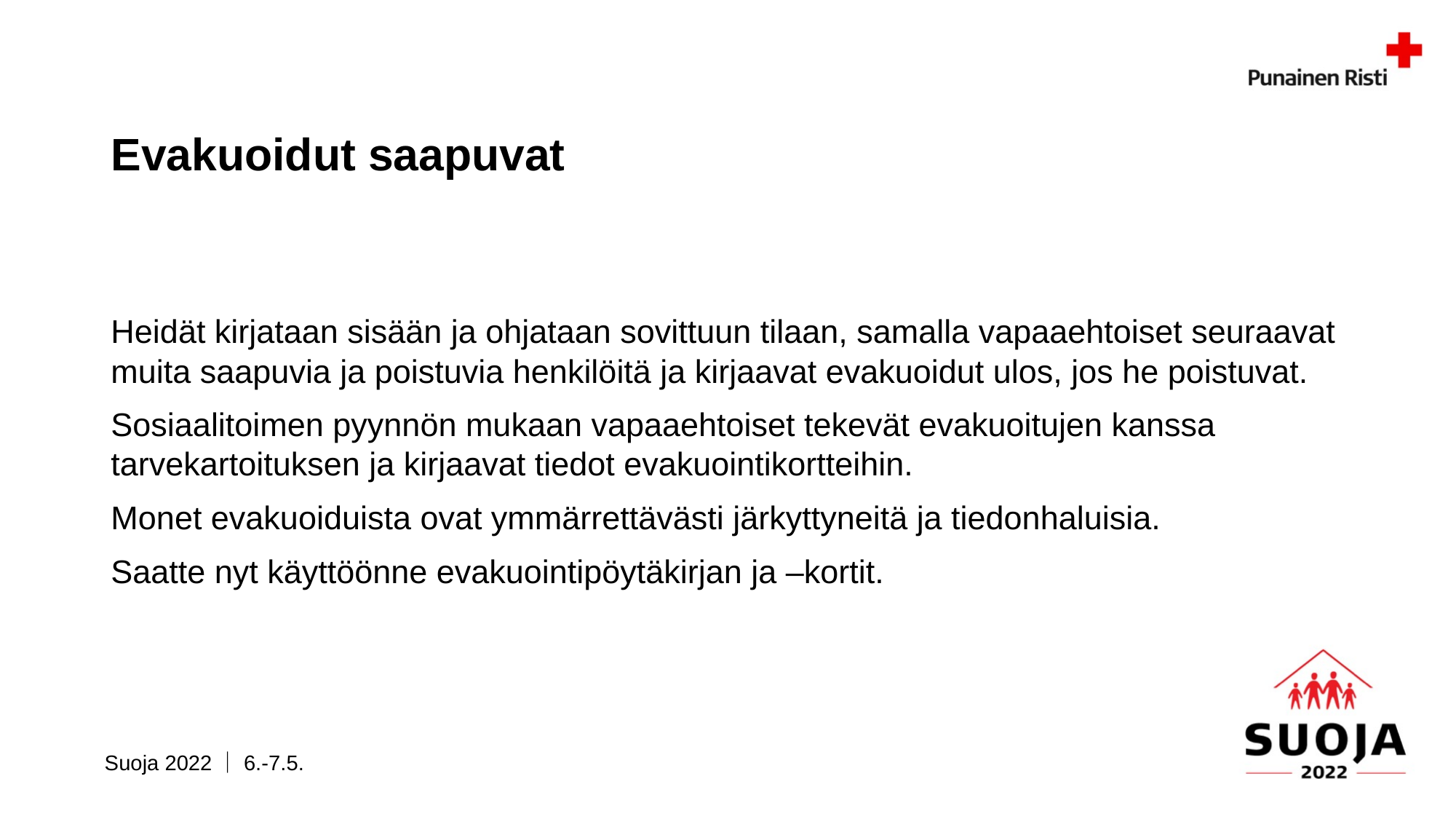

# Evakuoidut saapuvat
Heidät kirjataan sisään ja ohjataan sovittuun tilaan, samalla vapaaehtoiset seuraavat muita saapuvia ja poistuvia henkilöitä ja kirjaavat evakuoidut ulos, jos he poistuvat.
Sosiaalitoimen pyynnön mukaan vapaaehtoiset tekevät evakuoitujen kanssa tarvekartoituksen ja kirjaavat tiedot evakuointikortteihin.
Monet evakuoiduista ovat ymmärrettävästi järkyttyneitä ja tiedonhaluisia.
Saatte nyt käyttöönne evakuointipöytäkirjan ja –kortit.